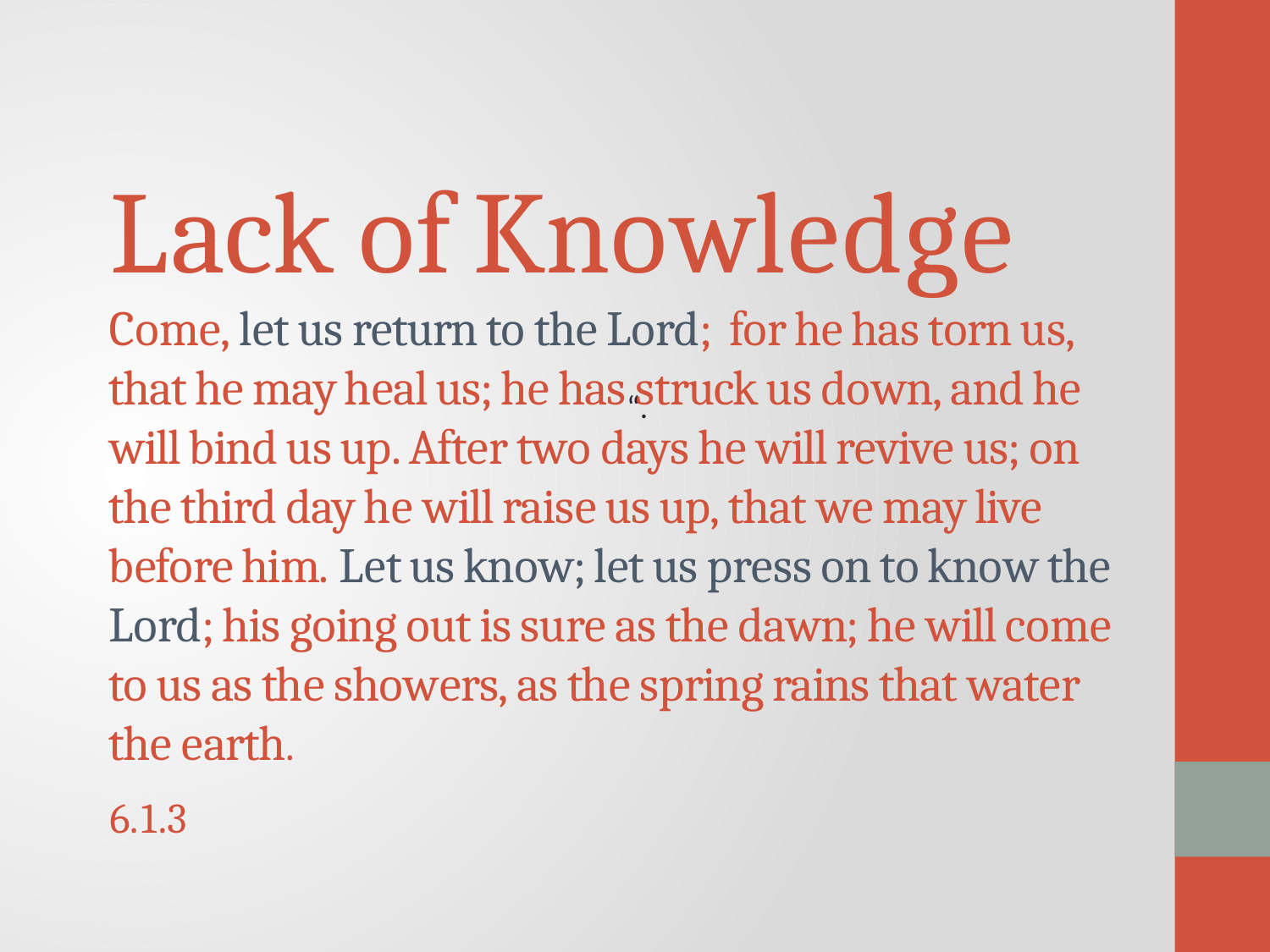

# Lack of Knowledge
Come, let us return to the Lord;  for he has torn us, that he may heal us; he has struck us down, and he will bind us up. After two days he will revive us; on the third day he will raise us up, that we may live before him. Let us know; let us press on to know the Lord; his going out is sure as the dawn; he will come to us as the showers, as the spring rains that water the earth.
6.1.3
“.